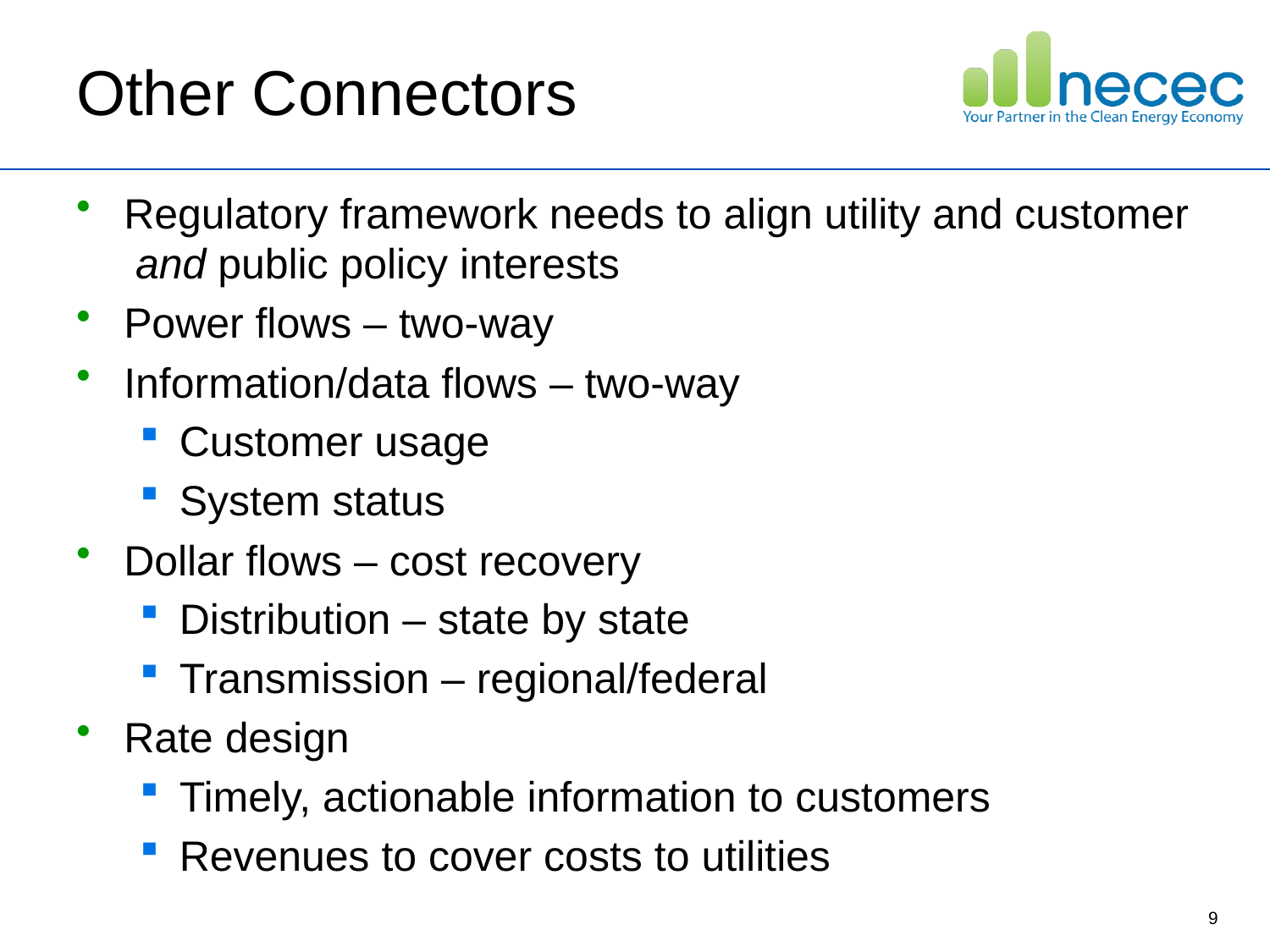

# Other Connectors
Regulatory framework needs to align utility and customer  and public policy interests
Power flows – two-way
Information/data flows – two-way
Customer usage
System status
Dollar flows – cost recovery
Distribution – state by state
Transmission – regional/federal
Rate design
Timely, actionable information to customers
Revenues to cover costs to utilities
9